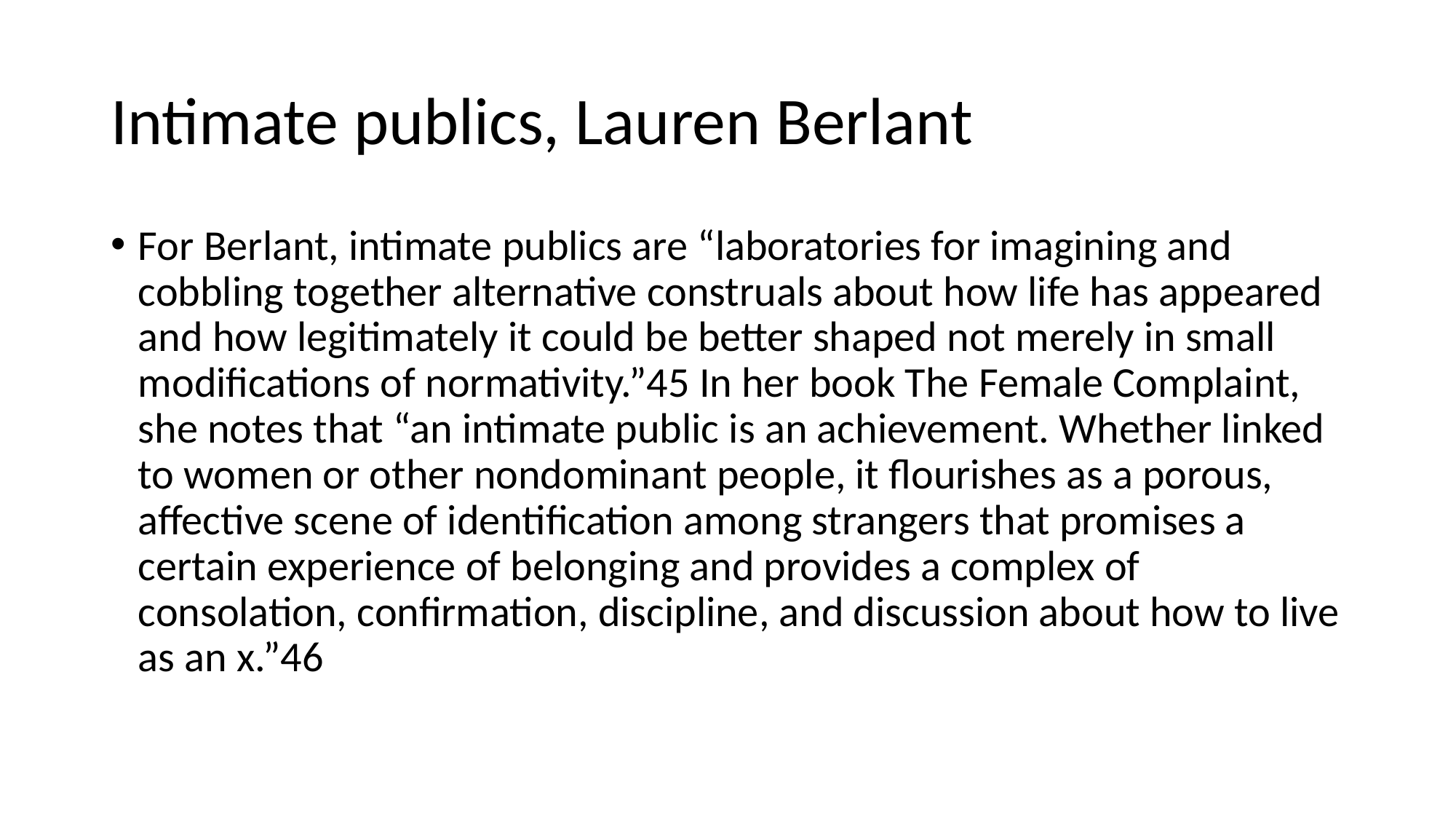

# Intimate publics, Lauren Berlant
For Berlant, intimate publics are “laboratories for imagining and cobbling together alternative construals about how life has appeared and how legitimately it could be better shaped not merely in small modifications of normativity.”45 In her book The Female Complaint, she notes that “an intimate public is an achievement. Whether linked to women or other nondominant people, it flourishes as a porous, affective scene of identification among strangers that promises a certain experience of belonging and provides a complex of consolation, confirmation, discipline, and discussion about how to live as an x.”46